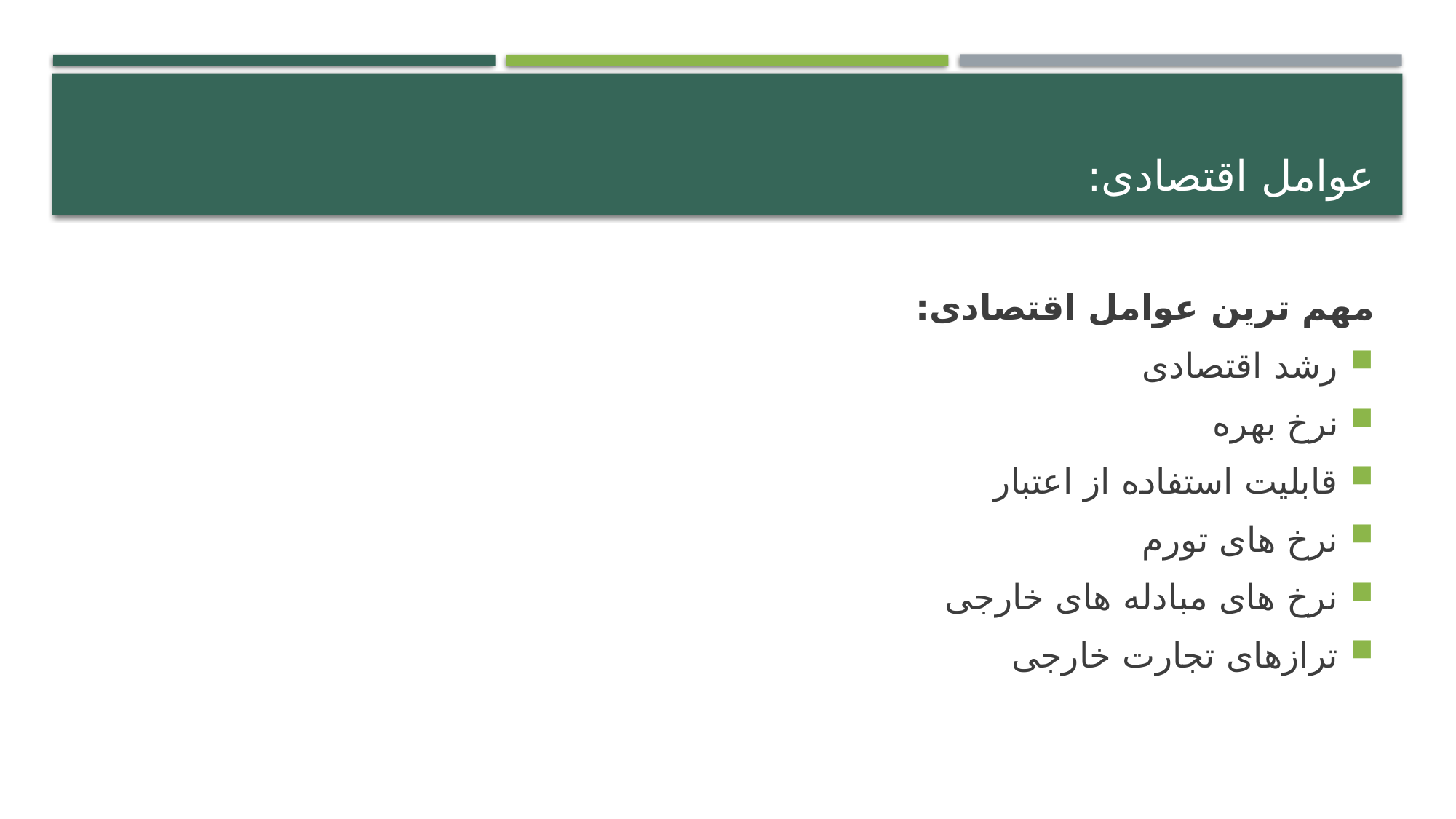

# عوامل اقتصادی:
مهم ترین عوامل اقتصادی:
رشد اقتصادی
نرخ بهره
قابلیت استفاده از اعتبار
نرخ های تورم
نرخ های مبادله های خارجی
ترازهای تجارت خارجی